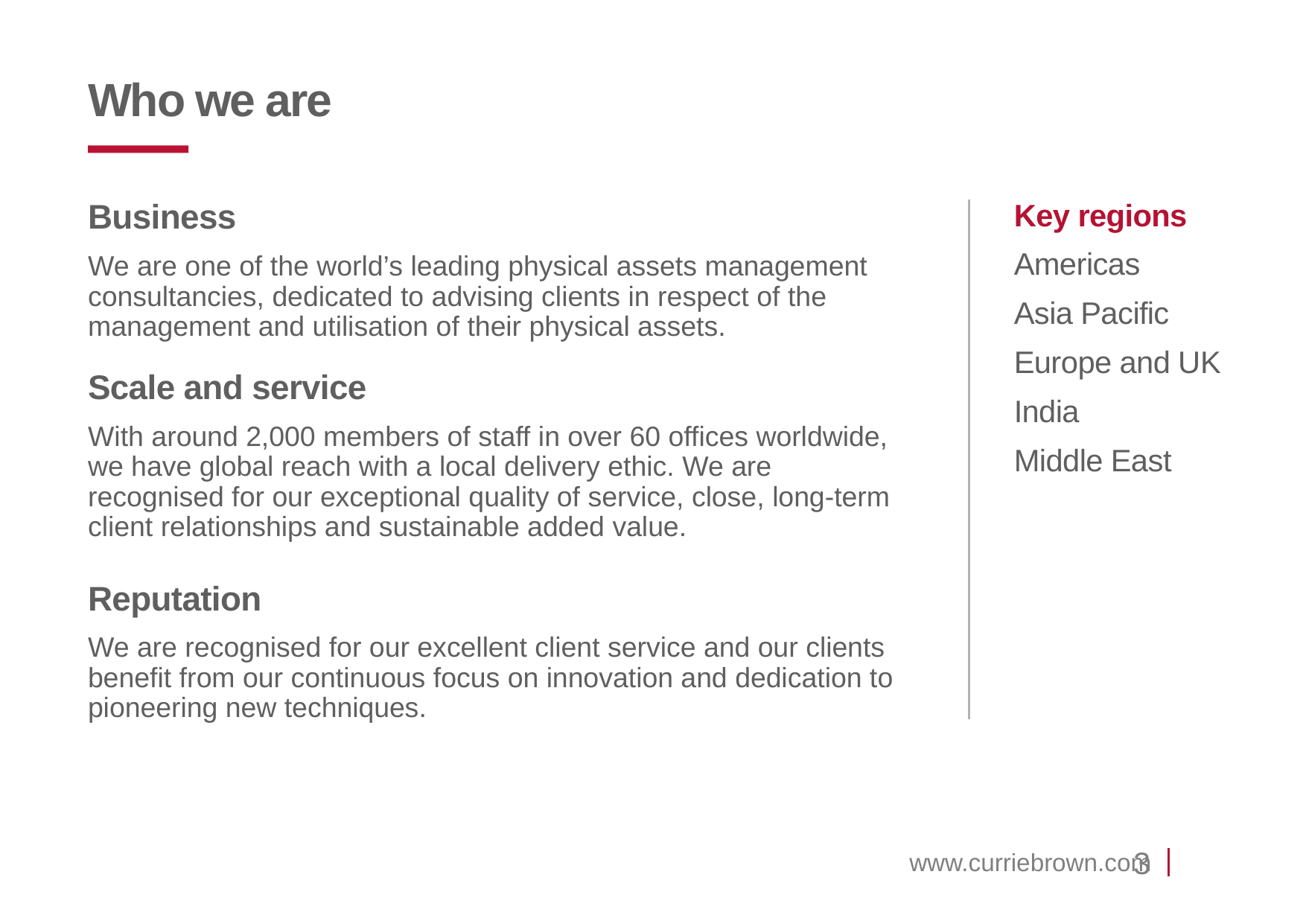

Who we are
Business
We are one of the world’s leading physical assets management consultancies, dedicated to advising clients in respect of the management and utilisation of their physical assets.
Scale and service
With around 2,000 members of staff in over 60 offices worldwide, we have global reach with a local delivery ethic. We are recognised for our exceptional quality of service, close, long-term client relationships and sustainable added value.
Reputation
We are recognised for our excellent client service and our clients benefit from our continuous focus on innovation and dedication to pioneering new techniques.

Key regions
Americas
Asia Pacific
Europe and UK
India
Middle East